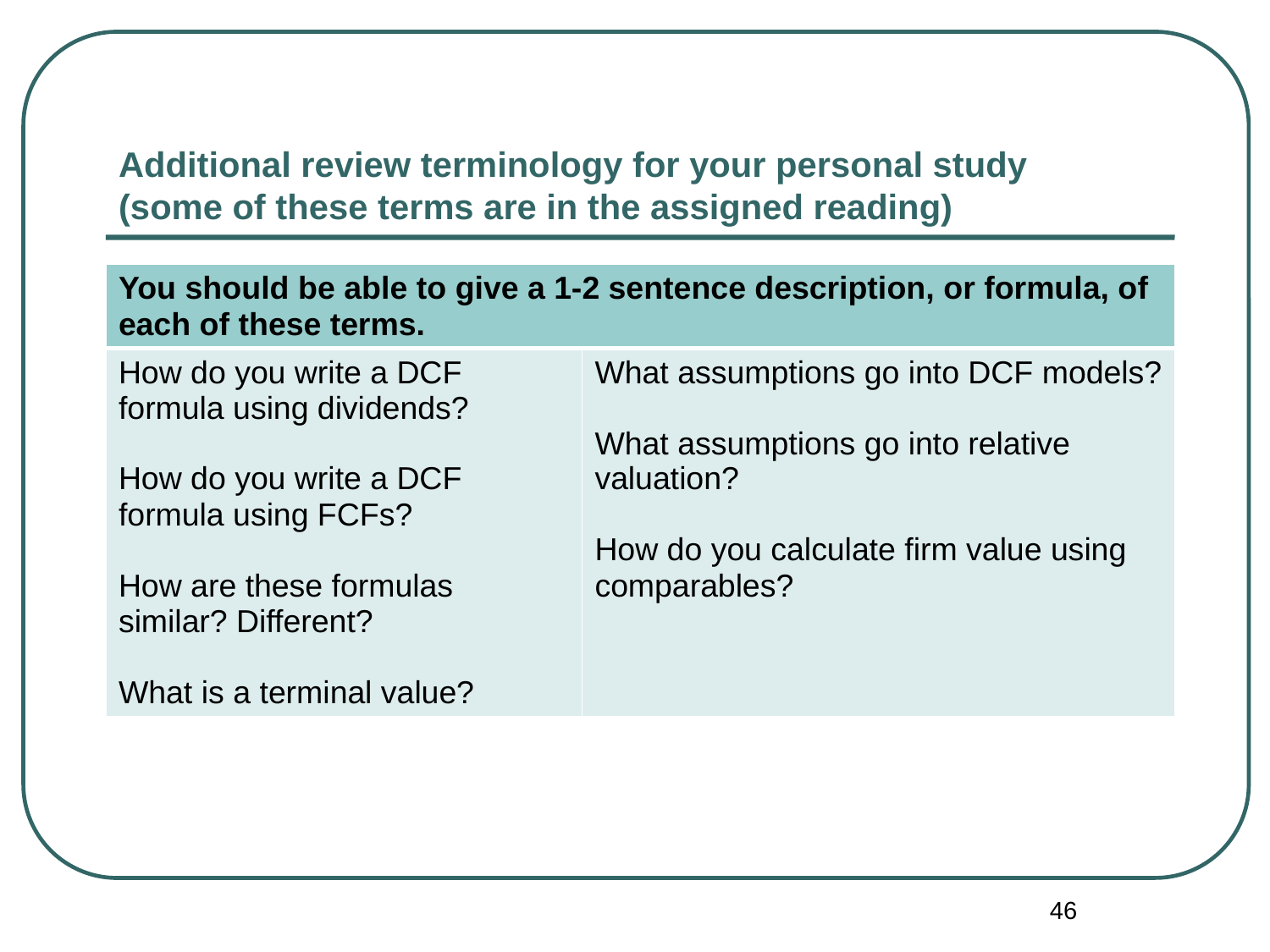

# Additional review terminology for your personal study (some of these terms are in the assigned reading)
| You should be able to give a 1-2 sentence description, or formula, of each of these terms. |  |
| --- | --- |
| How do you write a DCF formula using dividends? How do you write a DCF formula using FCFs? How are these formulas similar? Different? What is a terminal value? | What assumptions go into DCF models? What assumptions go into relative valuation? How do you calculate firm value using comparables? |
46